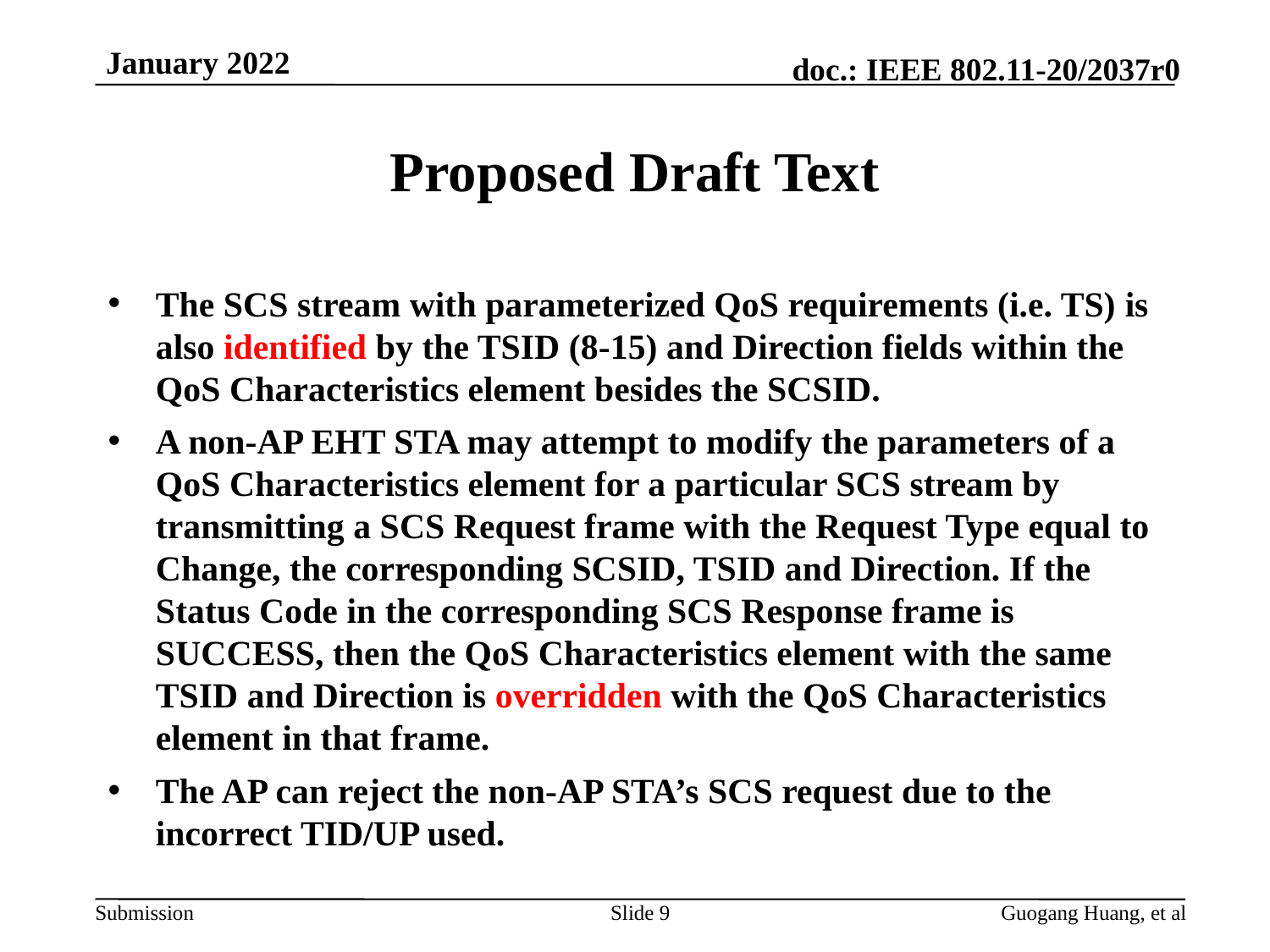

# Proposed Draft Text
The SCS stream with parameterized QoS requirements (i.e. TS) is also identified by the TSID (8-15) and Direction fields within the QoS Characteristics element besides the SCSID.
A non-AP EHT STA may attempt to modify the parameters of a QoS Characteristics element for a particular SCS stream by transmitting a SCS Request frame with the Request Type equal to Change, the corresponding SCSID, TSID and Direction. If the Status Code in the corresponding SCS Response frame is SUCCESS, then the QoS Characteristics element with the same TSID and Direction is overridden with the QoS Characteristics element in that frame.
The AP can reject the non-AP STA’s SCS request due to the incorrect TID/UP used.

Slide 9
Guogang Huang, et al